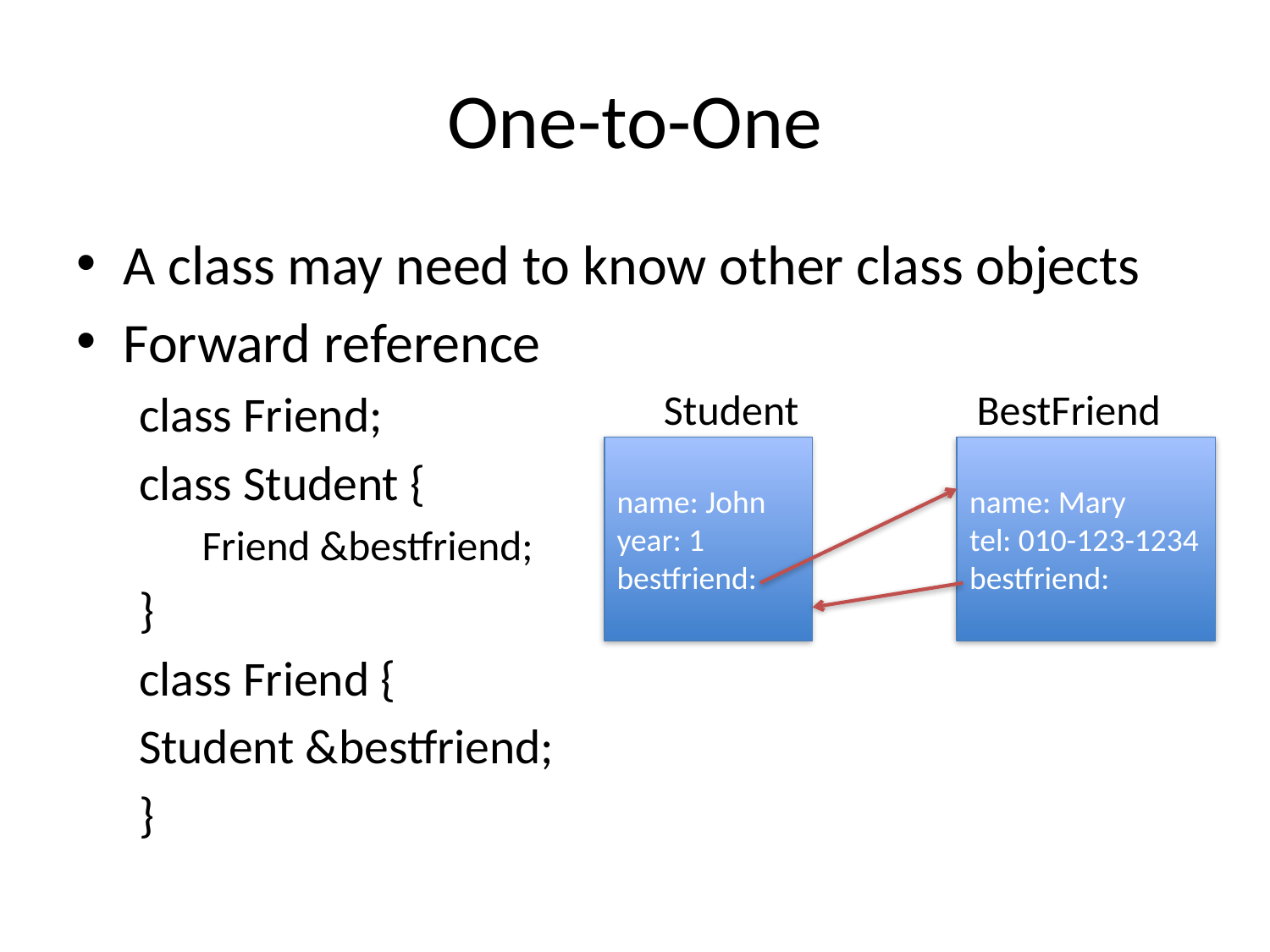

# One-to-One
A class may need to know other class objects
Forward reference
class Friend;
class Student {
Friend &bestfriend;
}
class Friend {
	Student &bestfriend;
}
Student
BestFriend
name: John
year: 1
bestfriend:
name: Mary
tel: 010-123-1234
bestfriend: